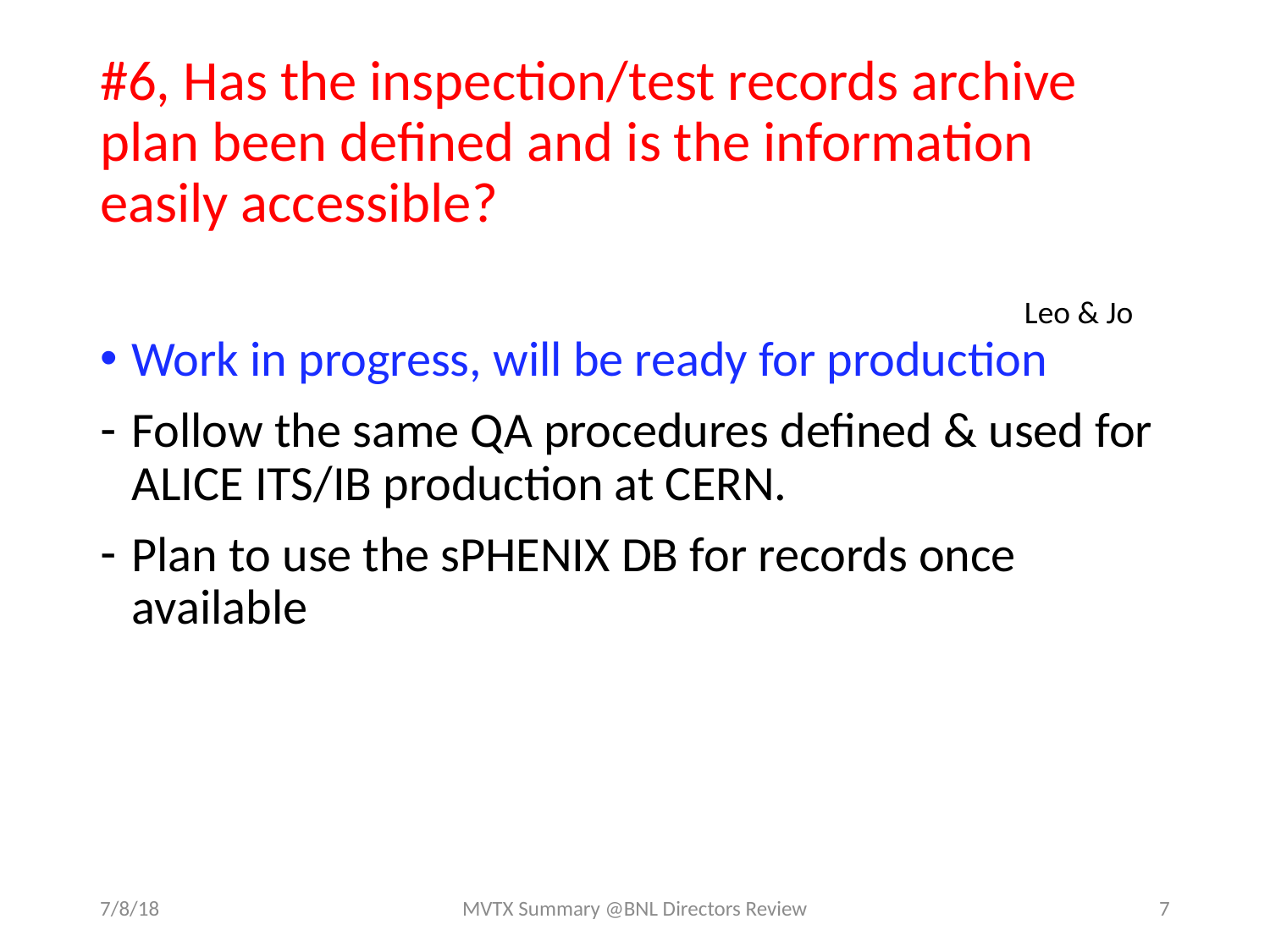

# #6, Has the inspection/test records archive plan been defined and is the information easily accessible?
Leo & Jo
Work in progress, will be ready for production
Follow the same QA procedures defined & used for ALICE ITS/IB production at CERN.
Plan to use the sPHENIX DB for records once available

7/8/18
MVTX Summary @BNL Directors Review
7